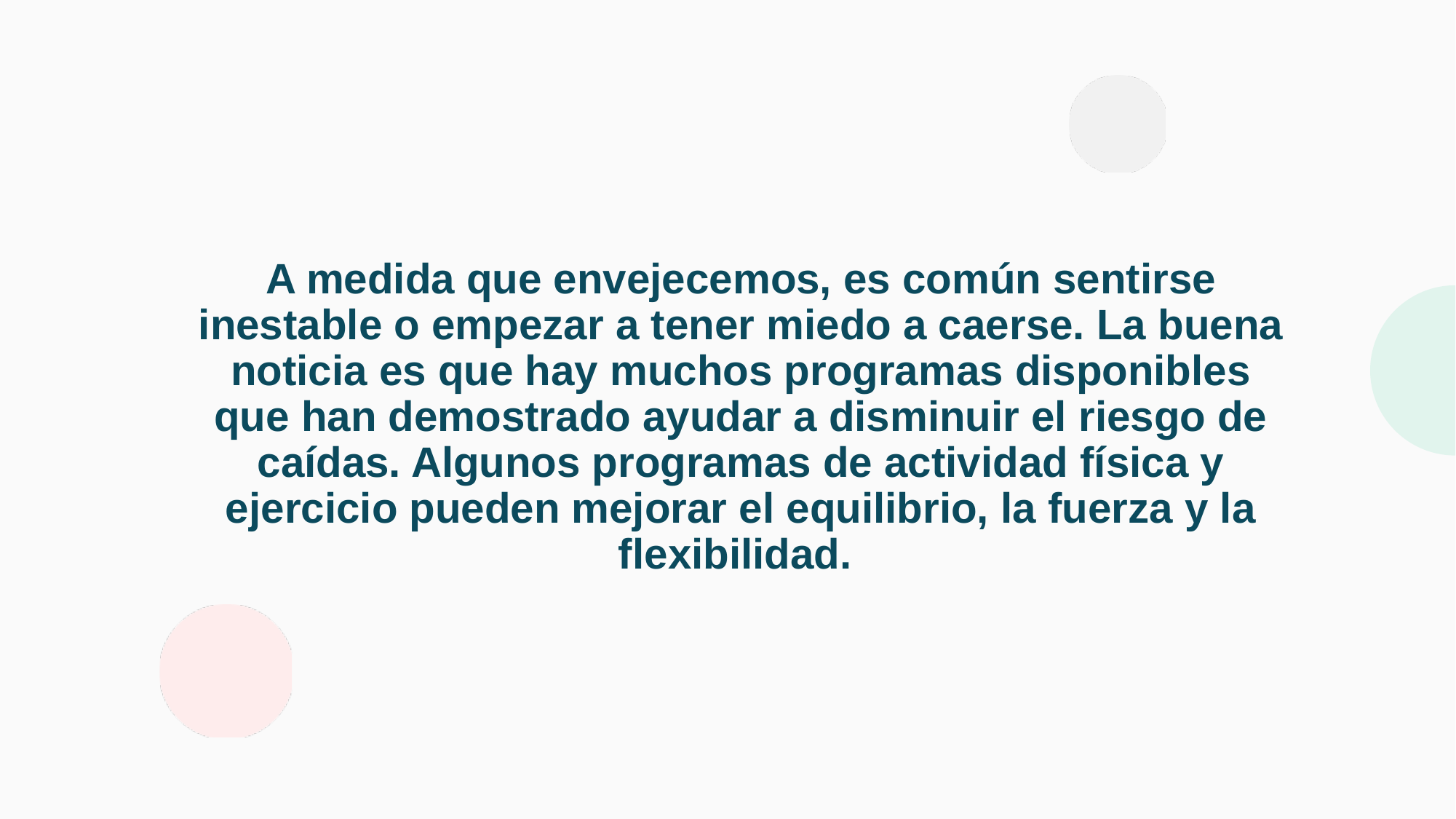

A medida que envejecemos, es común sentirse inestable o empezar a tener miedo a caerse. La buena noticia es que hay muchos programas disponibles que han demostrado ayudar a disminuir el riesgo de caídas. Algunos programas de actividad física y ejercicio pueden mejorar el equilibrio, la fuerza y la flexibilidad.